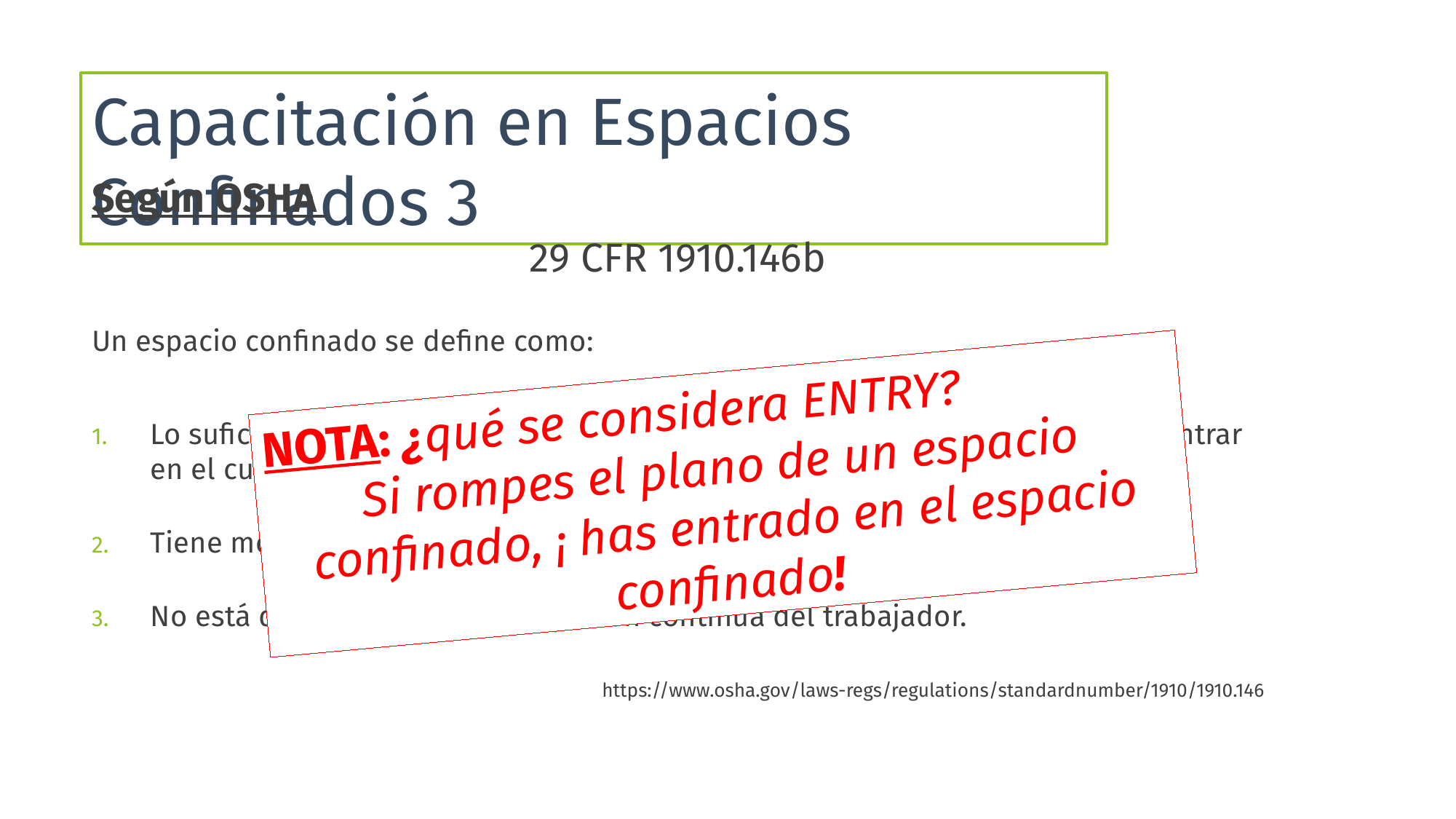

# Capacitación en Espacios Confinados 3
Según OSHA
29 CFR 1910.146b

Un espacio confinado se define como:

Lo suficientemente grande y configurado de modo que un trabajador puede entrar en el cuerpo, y

Tiene medios limitados o restringidos de entrada o salida, y

No está designado para la ocupación continua del trabajador.

https://www.osha.gov/laws-regs/regulations/standardnumber/1910/1910.146
NOTA: ¿qué se considera ENTRY?
Si rompes el plano de un espacio confinado, ¡ has entrado en el espacio confinado!